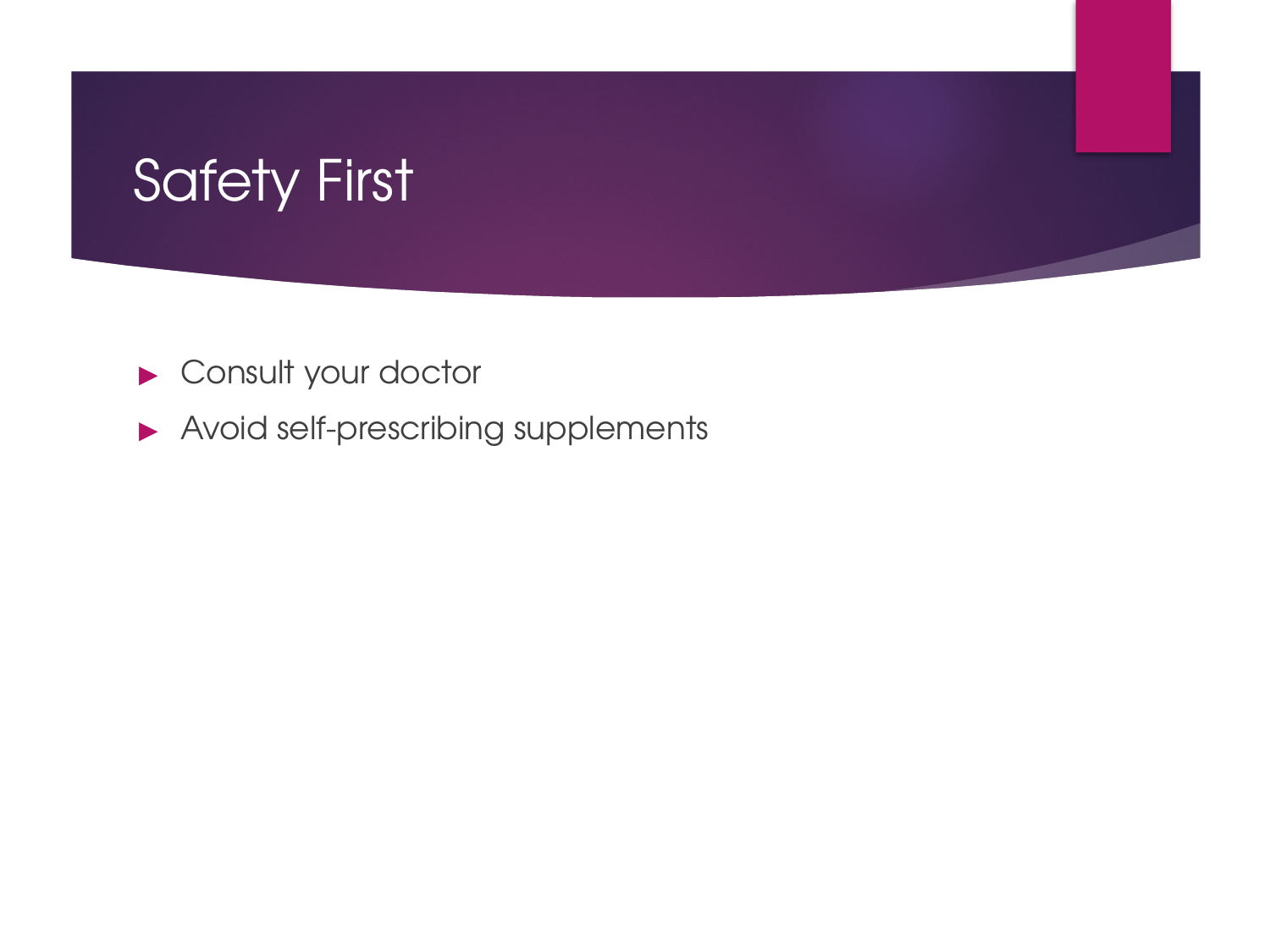

# Safety First
Consult your doctor
Avoid self-prescribing supplements